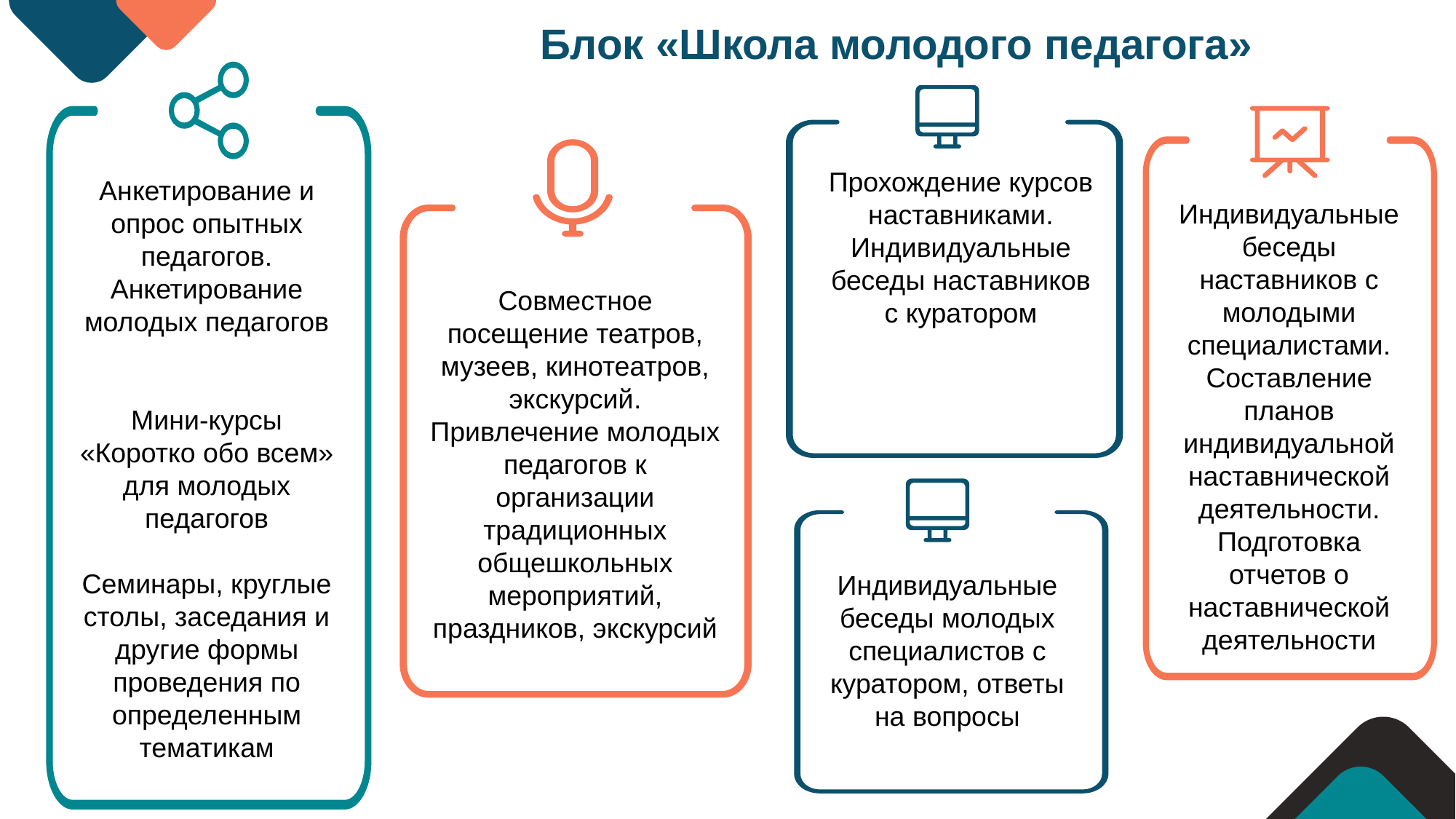

Блок «Школа молодого педагога»

Прохождение курсов наставниками.
Индивидуальные беседы наставников с куратором
Анкетирование и опрос опытных педагогов.
Анкетирование молодых педагогов

Мини-курсы «Коротко обо всем» для молодых педагогов

Семинары, круглые столы, заседания и другие формы проведения по определенным тематикам

Индивидуальные беседы наставников с молодыми специалистами.
Составление планов индивидуальной наставнической деятельности.
Подготовка отчетов о наставнической деятельности

Совместное посещение театров, музеев, кинотеатров, экскурсий.
Привлечение молодых педагогов к организации традиционных общешкольных мероприятий, праздников, экскурсий

Индивидуальные беседы молодых специалистов с куратором, ответы на вопросы